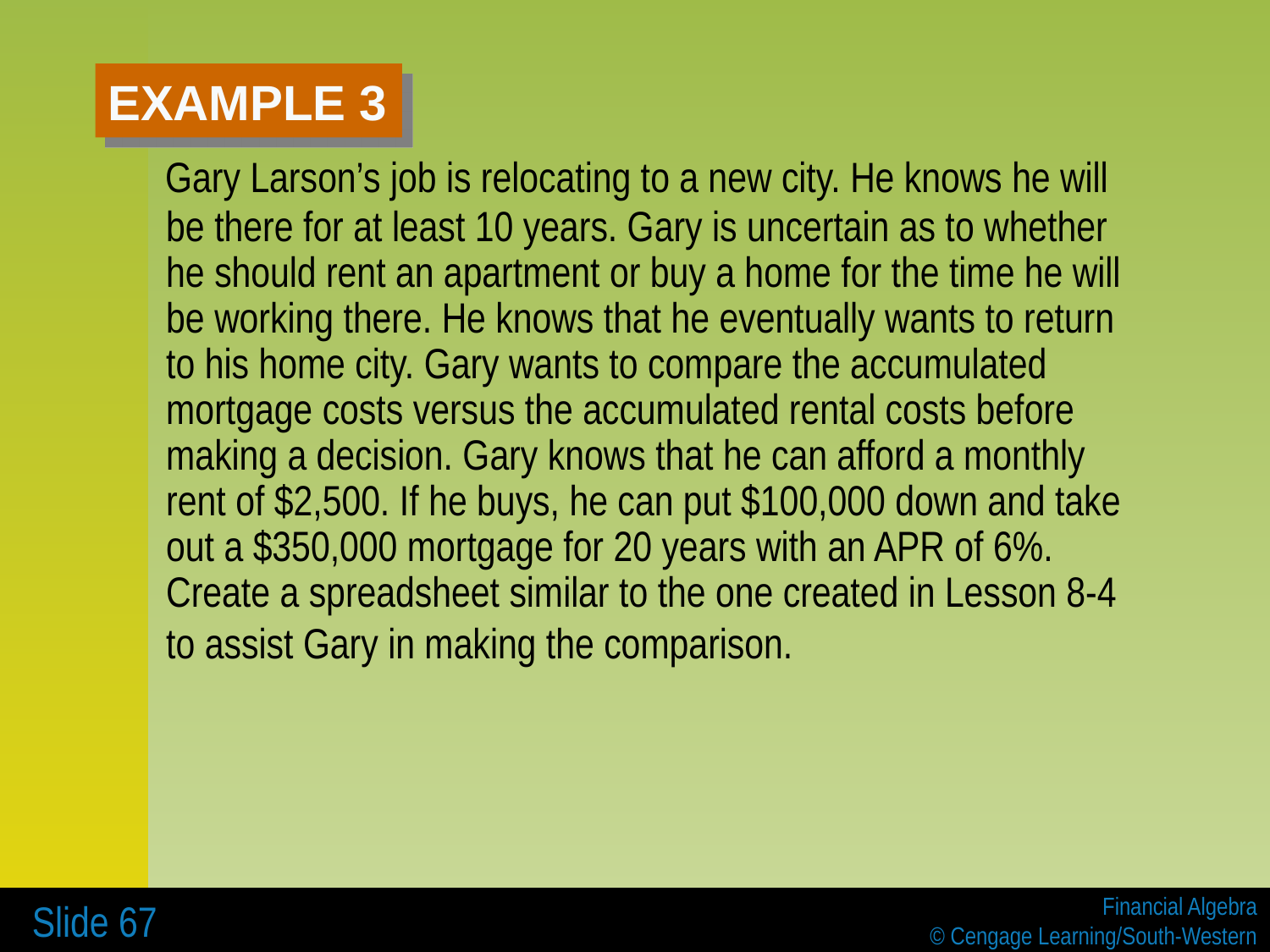

# EXAMPLE 3
   Gary Larson’s job is relocating to a new city. He knows he will be there for at least 10 years. Gary is uncertain as to whether he should rent an apartment or buy a home for the time he will be working there. He knows that he eventually wants to return to his home city. Gary wants to compare the accumulated mortgage costs versus the accumulated rental costs before making a decision. Gary knows that he can afford a monthly rent of $2,500. If he buys, he can put $100,000 down and take out a $350,000 mortgage for 20 years with an APR of 6%. Create a spreadsheet similar to the one created in Lesson 8-4 to assist Gary in making the comparison.
  Slide 67